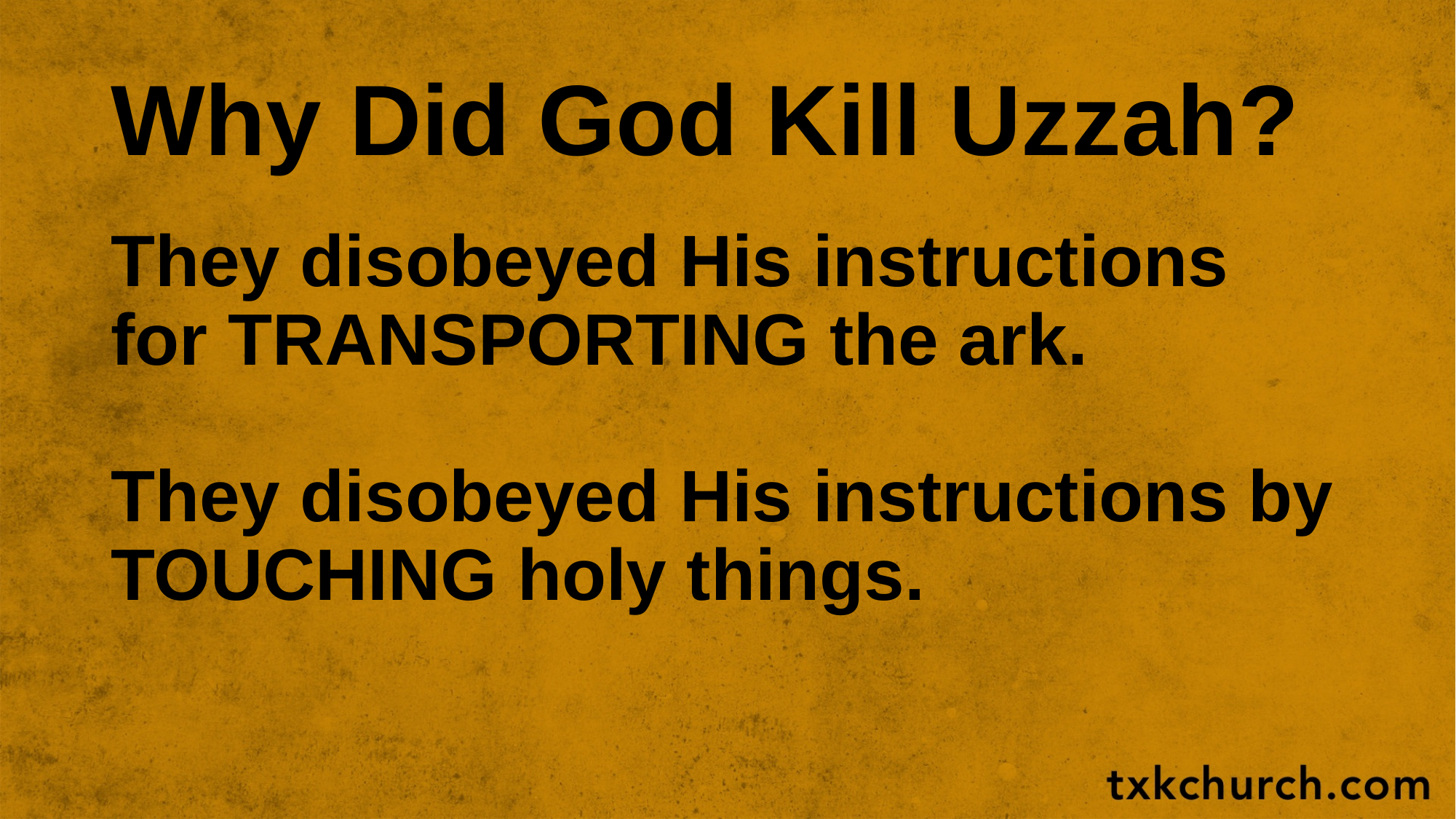

# Why Did God Kill Uzzah?
They disobeyed His instructions for TRANSPORTING the ark.

They disobeyed His instructions by TOUCHING holy things.